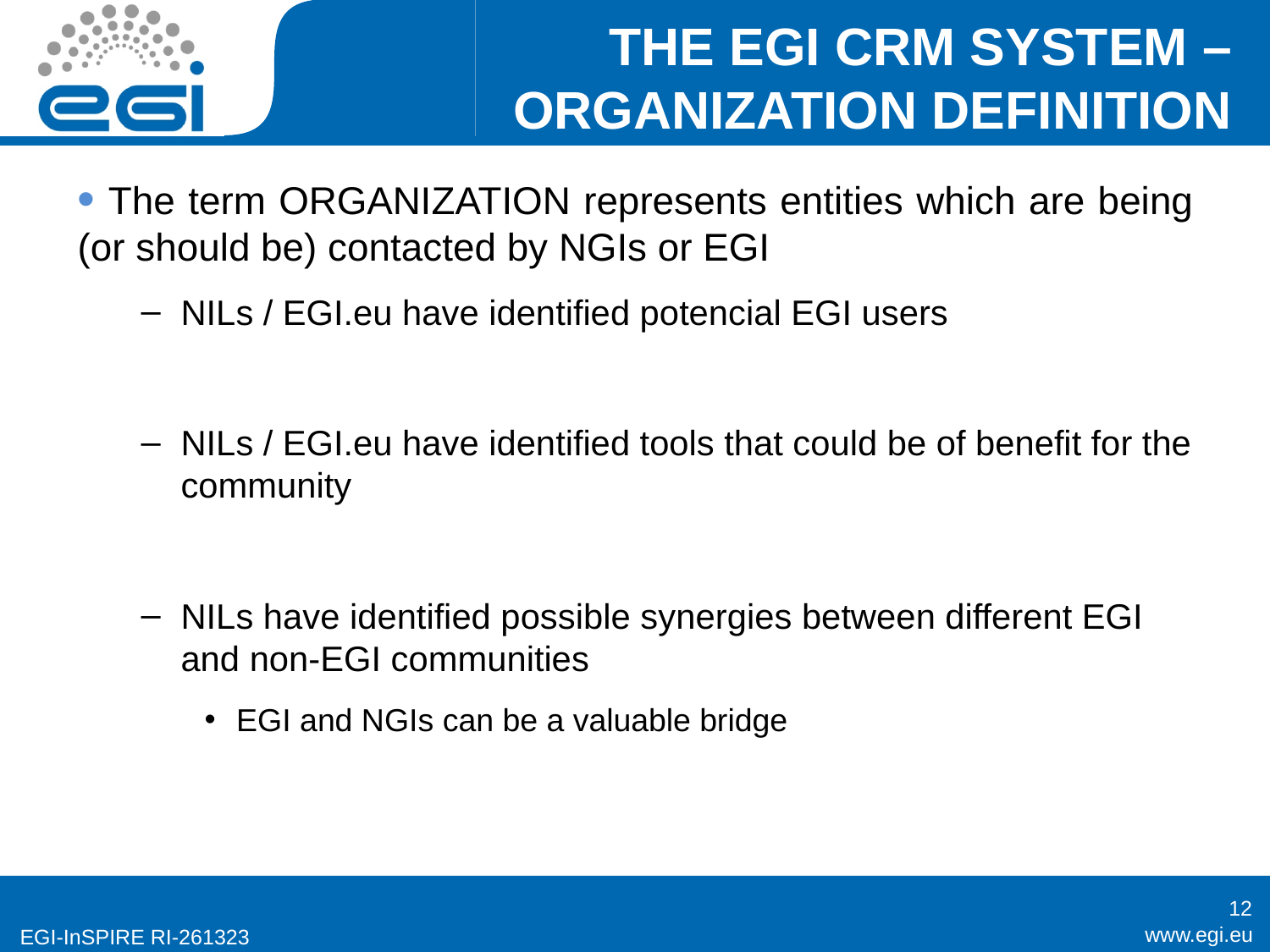

# THE EGI CRM SYSTEM – ORGANIZATION DEFINITION
 The term ORGANIZATION represents entities which are being (or should be) contacted by NGIs or EGI
NILs / EGI.eu have identified potencial EGI users

NILs / EGI.eu have identified tools that could be of benefit for the community

NILs have identified possible synergies between different EGI and non-EGI communities
EGI and NGIs can be a valuable bridge

12